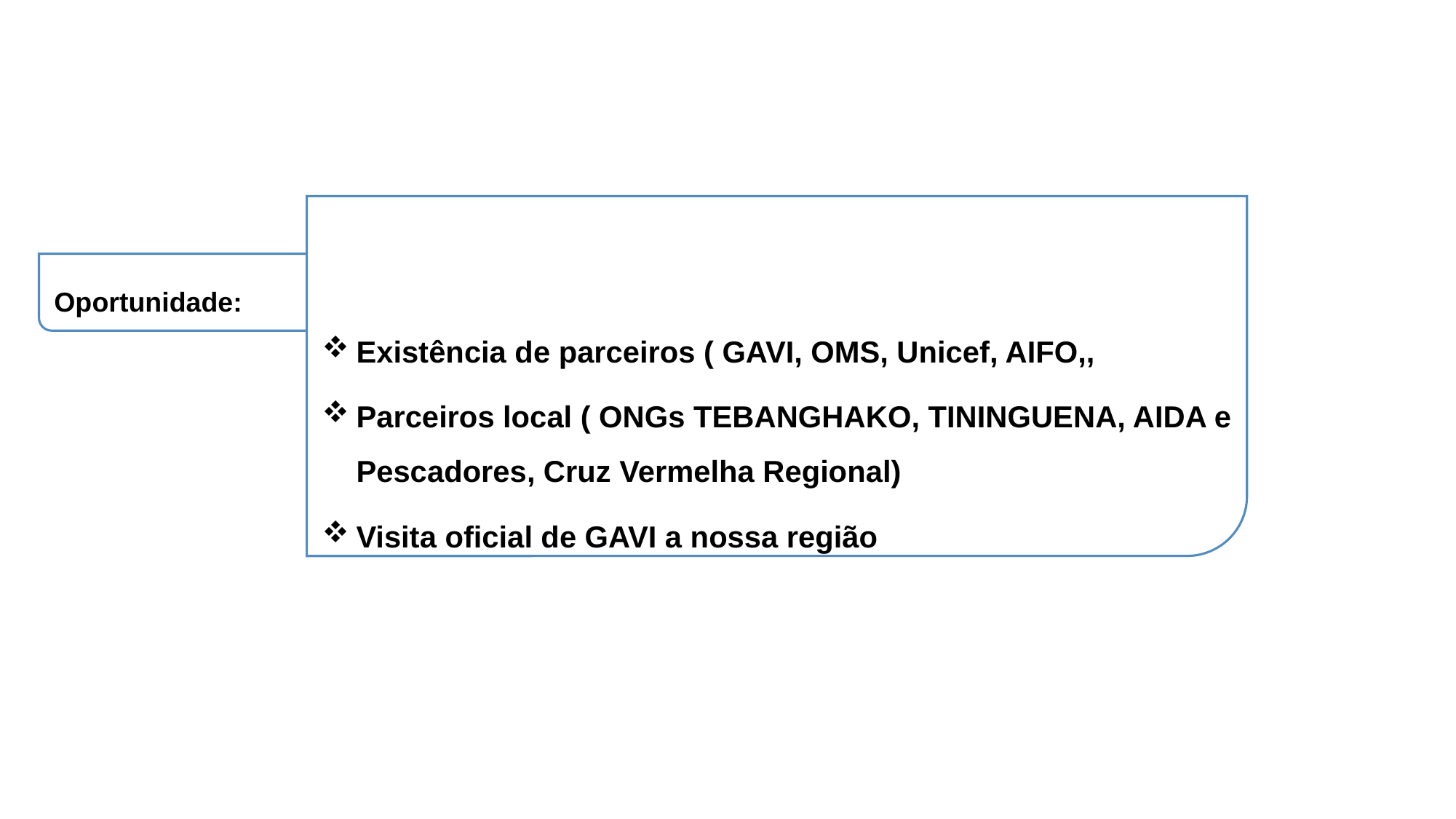

Existência de parceiros ( GAVI, OMS, Unicef, AIFO,,
Parceiros local ( ONGs TEBANGHAKO, TININGUENA, AIDA e Pescadores, Cruz Vermelha Regional)
Visita oficial de GAVI a nossa região

Oportunidade: